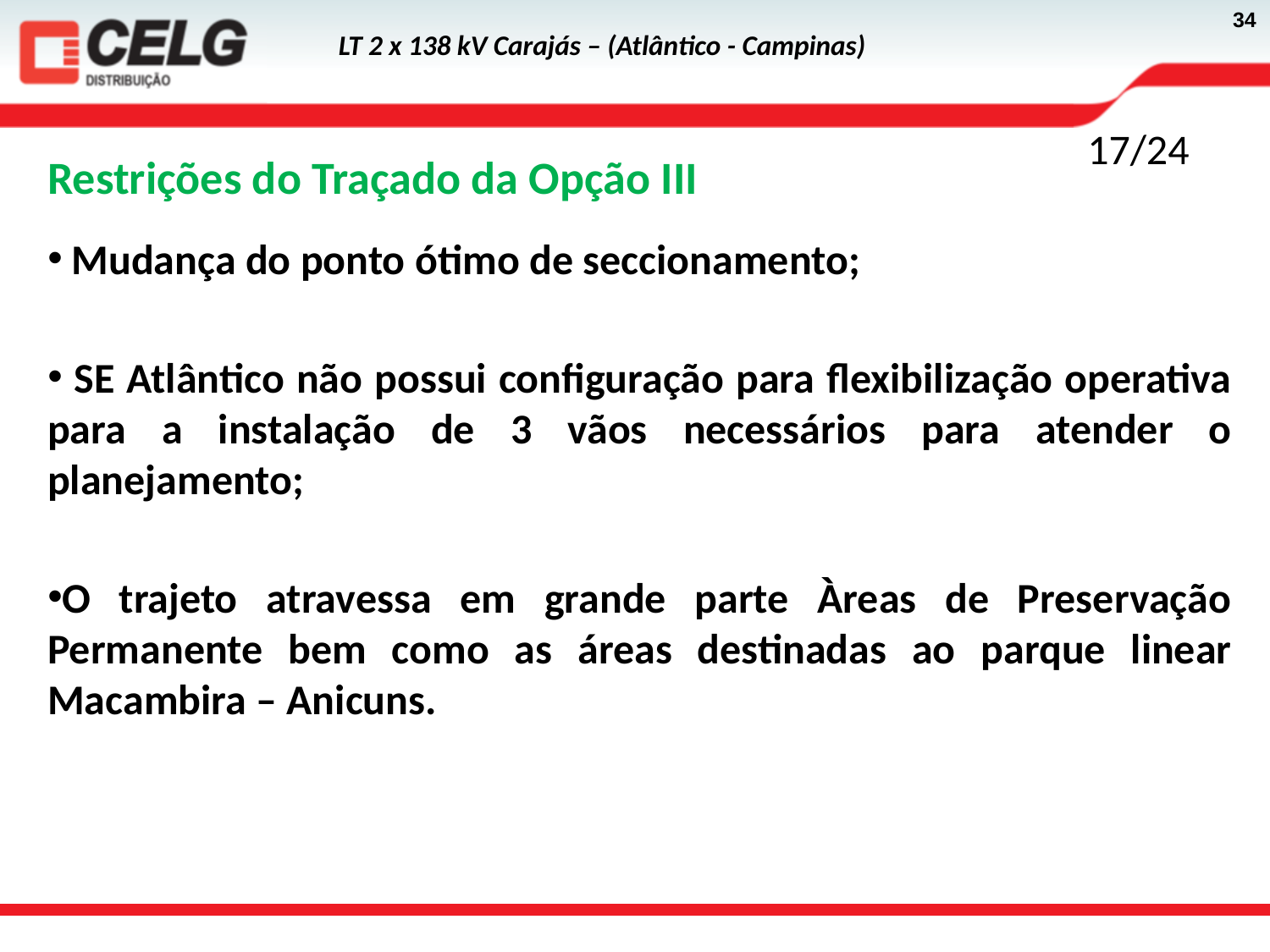

17/24

Restrições do Traçado da Opção III

 Mudança do ponto ótimo de seccionamento;

 SE Atlântico não possui configuração para flexibilização operativa para a instalação de 3 vãos necessários para atender o planejamento;

O trajeto atravessa em grande parte Àreas de Preservação Permanente bem como as áreas destinadas ao parque linear Macambira – Anicuns.